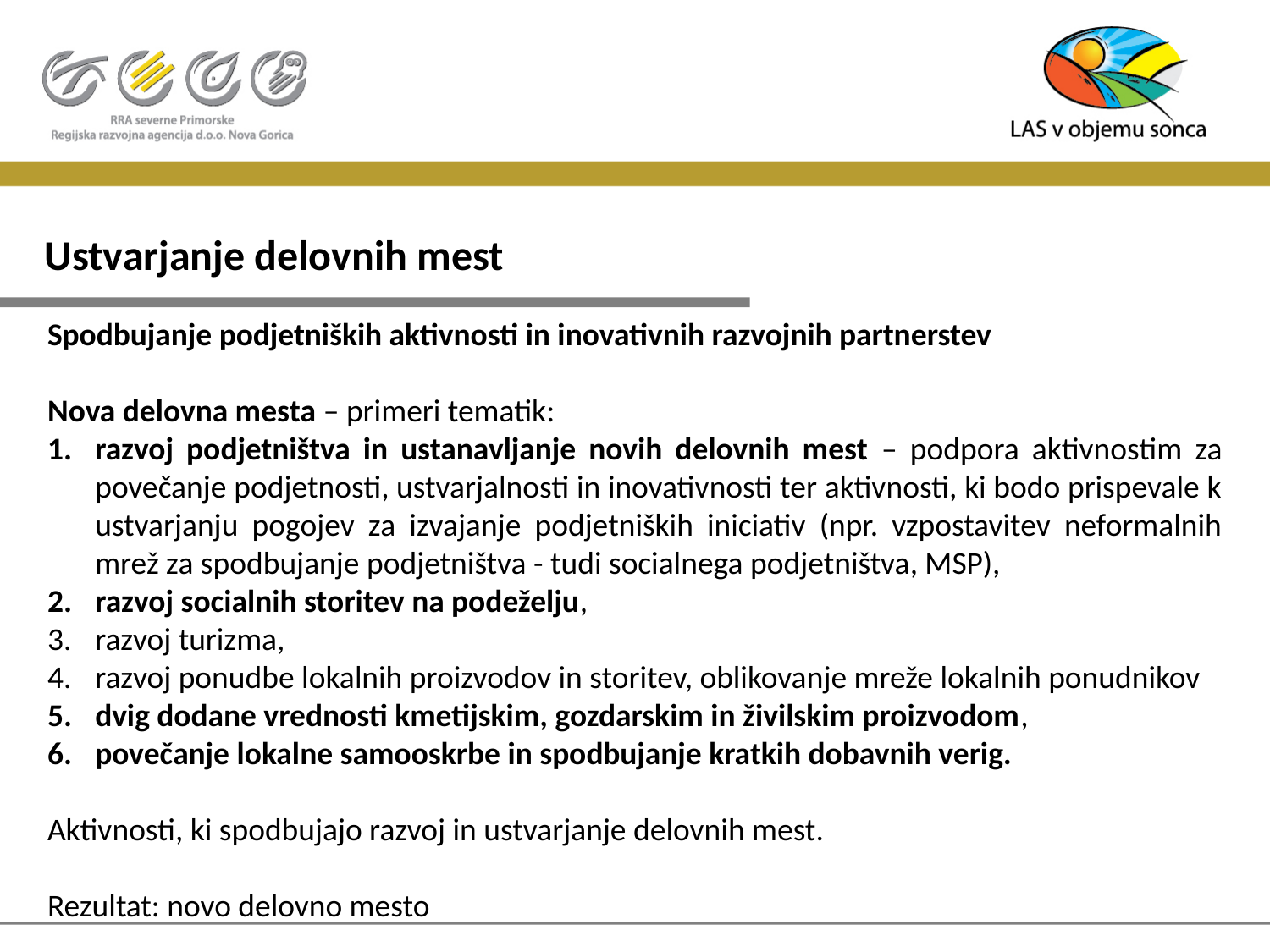

# Ustvarjanje delovnih mest

Spodbujanje podjetniških aktivnosti in inovativnih razvojnih partnerstev

Nova delovna mesta – primeri tematik:
razvoj podjetništva in ustanavljanje novih delovnih mest – podpora aktivnostim za povečanje podjetnosti, ustvarjalnosti in inovativnosti ter aktivnosti, ki bodo prispevale k ustvarjanju pogojev za izvajanje podjetniških iniciativ (npr. vzpostavitev neformalnih mrež za spodbujanje podjetništva - tudi socialnega podjetništva, MSP),
razvoj socialnih storitev na podeželju,
razvoj turizma,
razvoj ponudbe lokalnih proizvodov in storitev, oblikovanje mreže lokalnih ponudnikov
dvig dodane vrednosti kmetijskim, gozdarskim in živilskim proizvodom,
povečanje lokalne samooskrbe in spodbujanje kratkih dobavnih verig.

Aktivnosti, ki spodbujajo razvoj in ustvarjanje delovnih mest.

Rezultat: novo delovno mesto